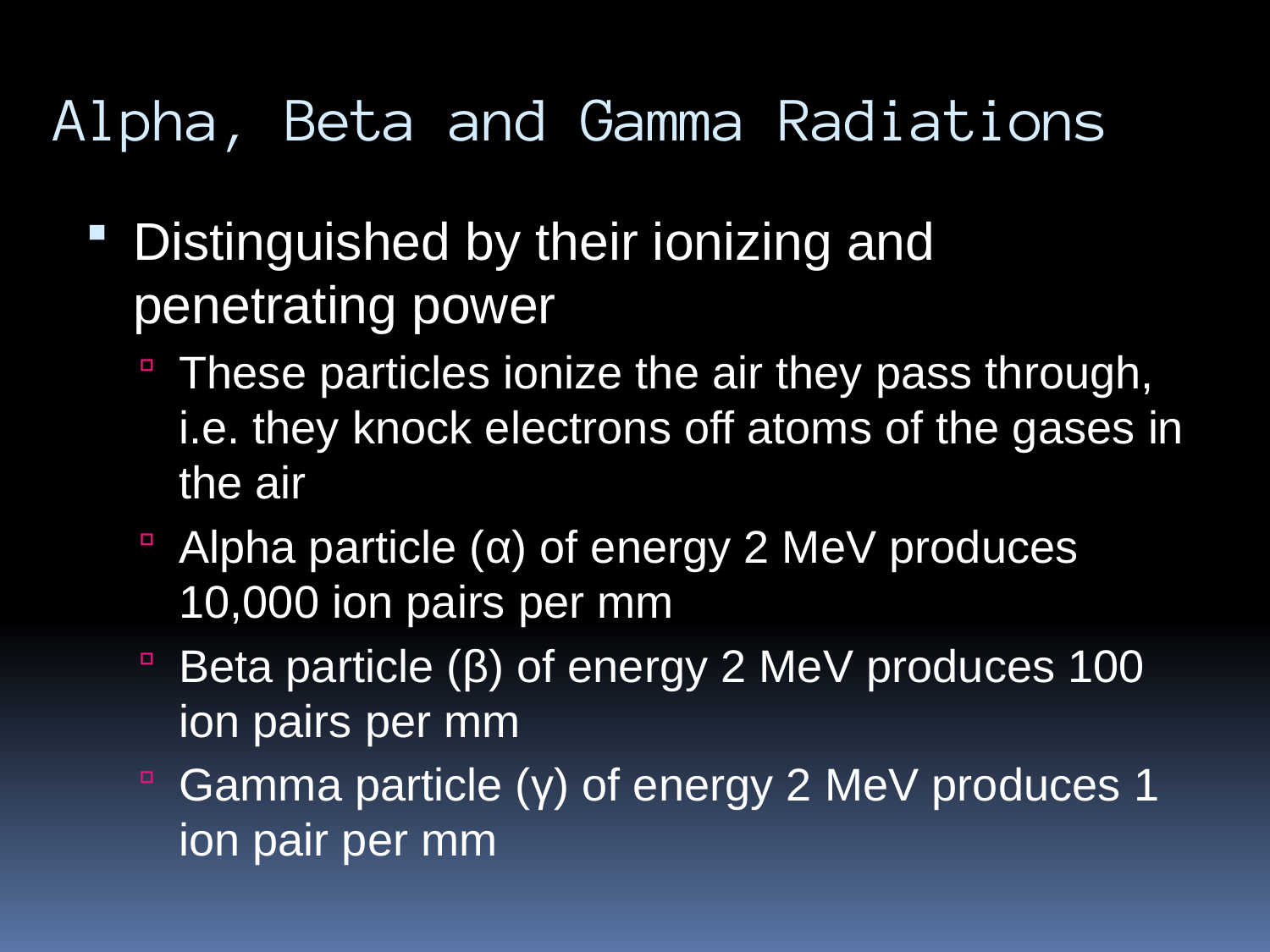

# Alpha, Beta and Gamma Radiations
Distinguished by their ionizing and penetrating power
These particles ionize the air they pass through, i.e. they knock electrons off atoms of the gases in the air
Alpha particle (α) of energy 2 MeV produces 10,000 ion pairs per mm
Beta particle (β) of energy 2 MeV produces 100 ion pairs per mm
Gamma particle (γ) of energy 2 MeV produces 1 ion pair per mm